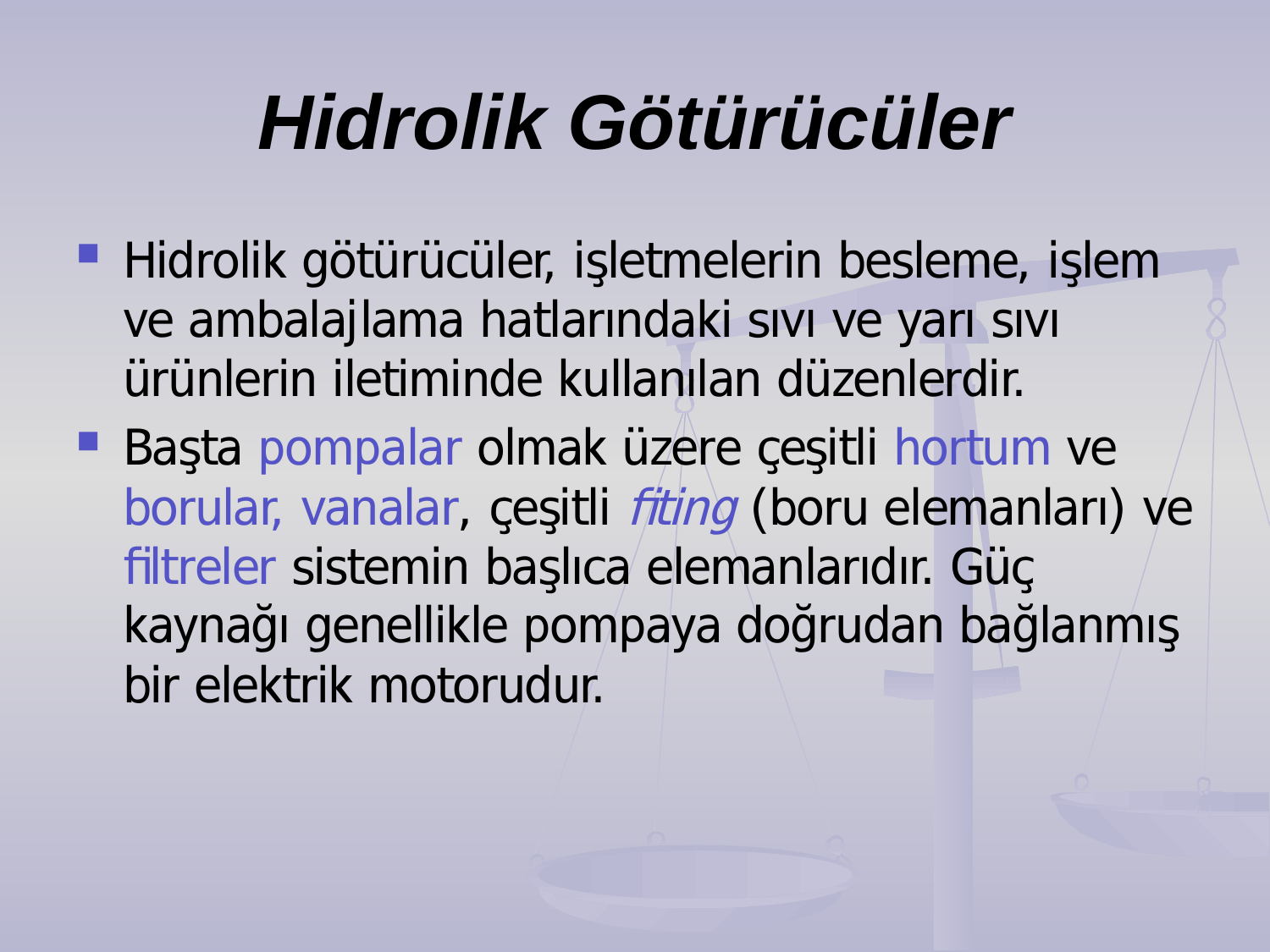

# Hidrolik Götürücüler
Hidrolik götürücüler, işletmelerin besleme, işlem ve ambalajlama hatlarındaki sıvı ve yarı sıvı ürünlerin iletiminde kullanılan düzenlerdir.
Başta pompalar olmak üzere çeşitli hortum ve borular, vanalar, çeşitli fiting (boru elemanları) ve filtreler sistemin başlıca elemanlarıdır. Güç kaynağı genellikle pompaya doğrudan bağlanmış bir elektrik motorudur.